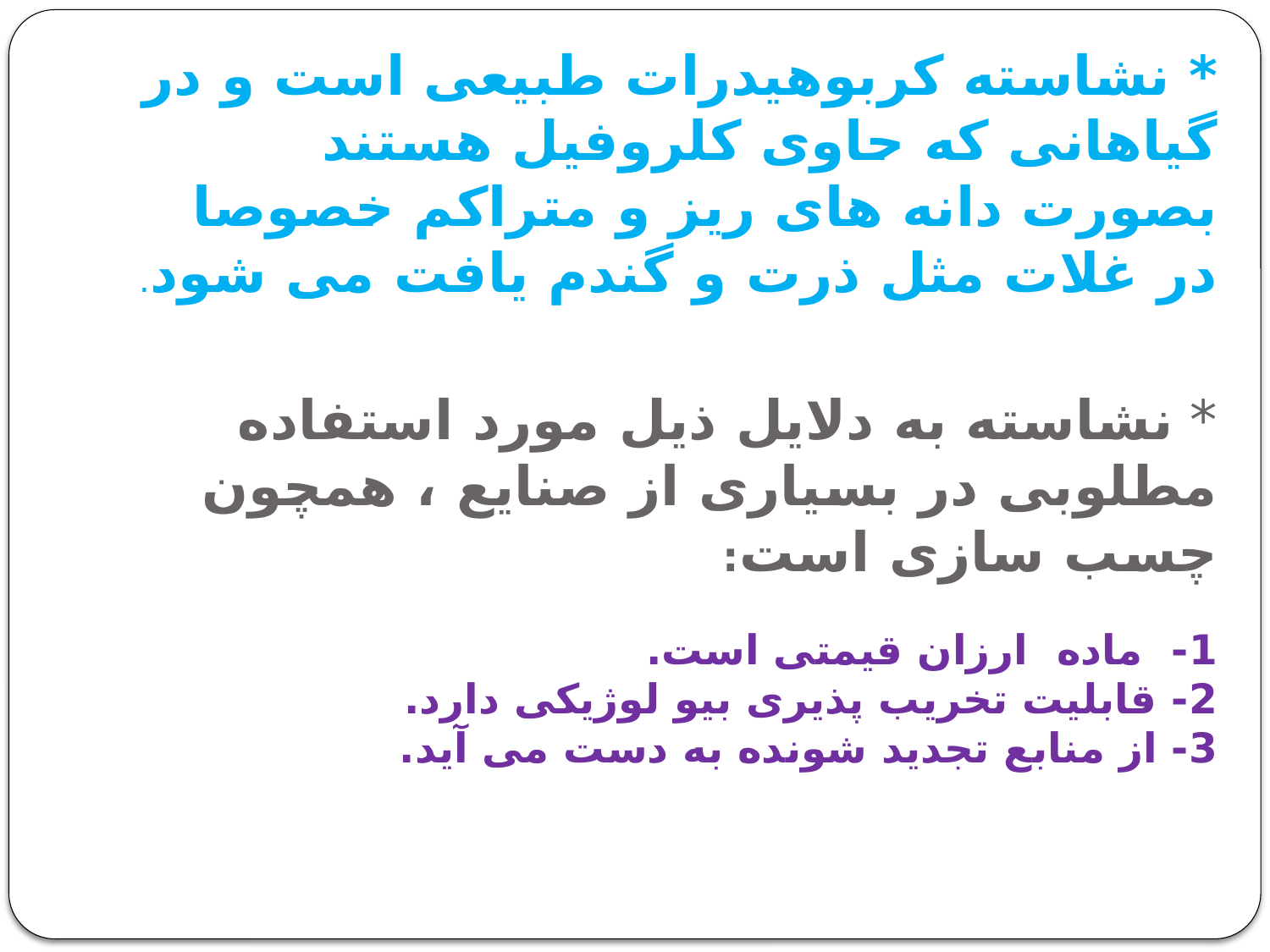

# * نشاسته کربوهیدرات طبیعی است و در گیاهانی که حاوی کلروفیل هستند بصورت دانه های ریز و متراکم خصوصا در غلات مثل ذرت و گندم یافت می شود. * نشاسته به دلایل ذیل مورد استفاده مطلوبی در بسیاری از صنایع ، همچون چسب سازی است: 1-  ماده  ارزان قیمتی است. 2- قابلیت تخریب پذیری بیو لوژیکی دارد. 3- از منابع تجدید شونده به دست می آید.